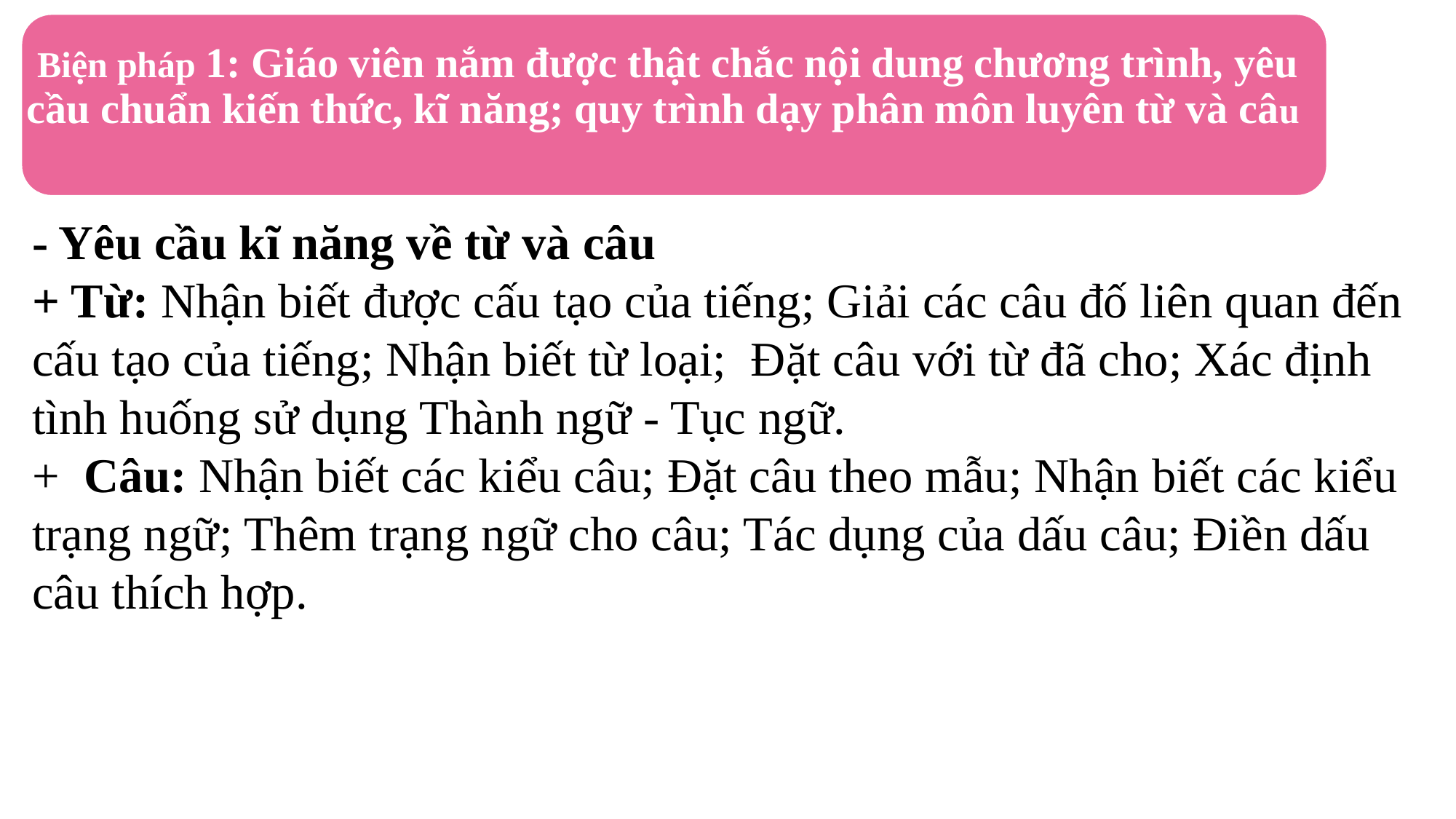

Biện pháp 1: Giáo viên nắm được thật chắc nội dung chương trình, yêu cầu chuẩn kiến thức, kĩ năng; quy trình dạy phân môn luyên từ và câu

- Yêu cầu kĩ năng về từ và câu
+ Từ: Nhận biết được cấu tạo của tiếng; Giải các câu đố liên quan đến cấu tạo của tiếng; Nhận biết từ loại;  Đặt câu với từ đã cho; Xác định tình huống sử dụng Thành ngữ - Tục ngữ.
+  Câu: Nhận biết các kiểu câu; Đặt câu theo mẫu; Nhận biết các kiểu trạng ngữ; Thêm trạng ngữ cho câu; Tác dụng của dấu câu; Điền dấu câu thích hợp.